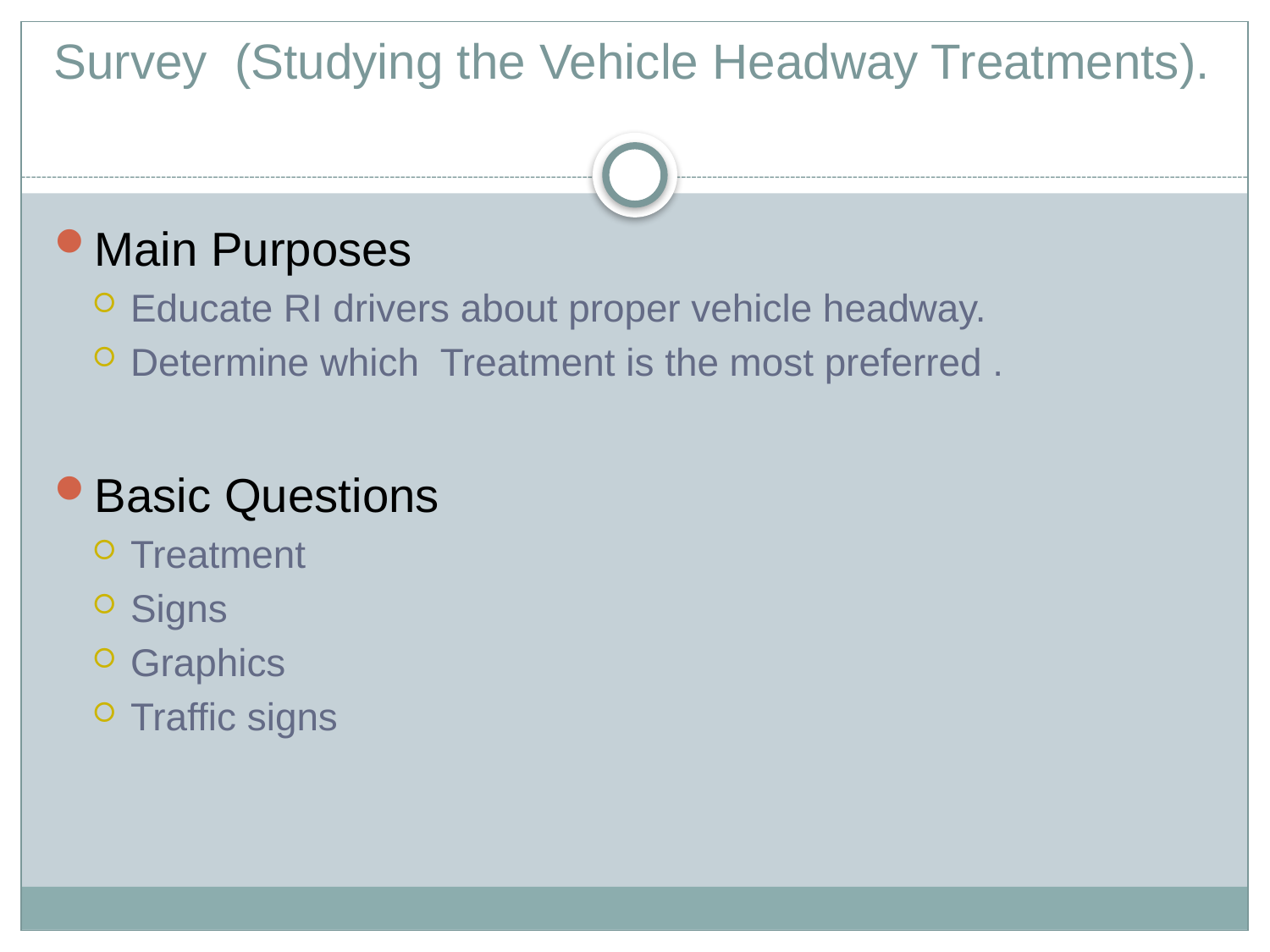

# Survey  (Studying the Vehicle Headway Treatments).
Main Purposes
Educate RI drivers about proper vehicle headway.
Determine which  Treatment is the most preferred .

Basic Questions
Treatment
Signs
Graphics
Traffic signs